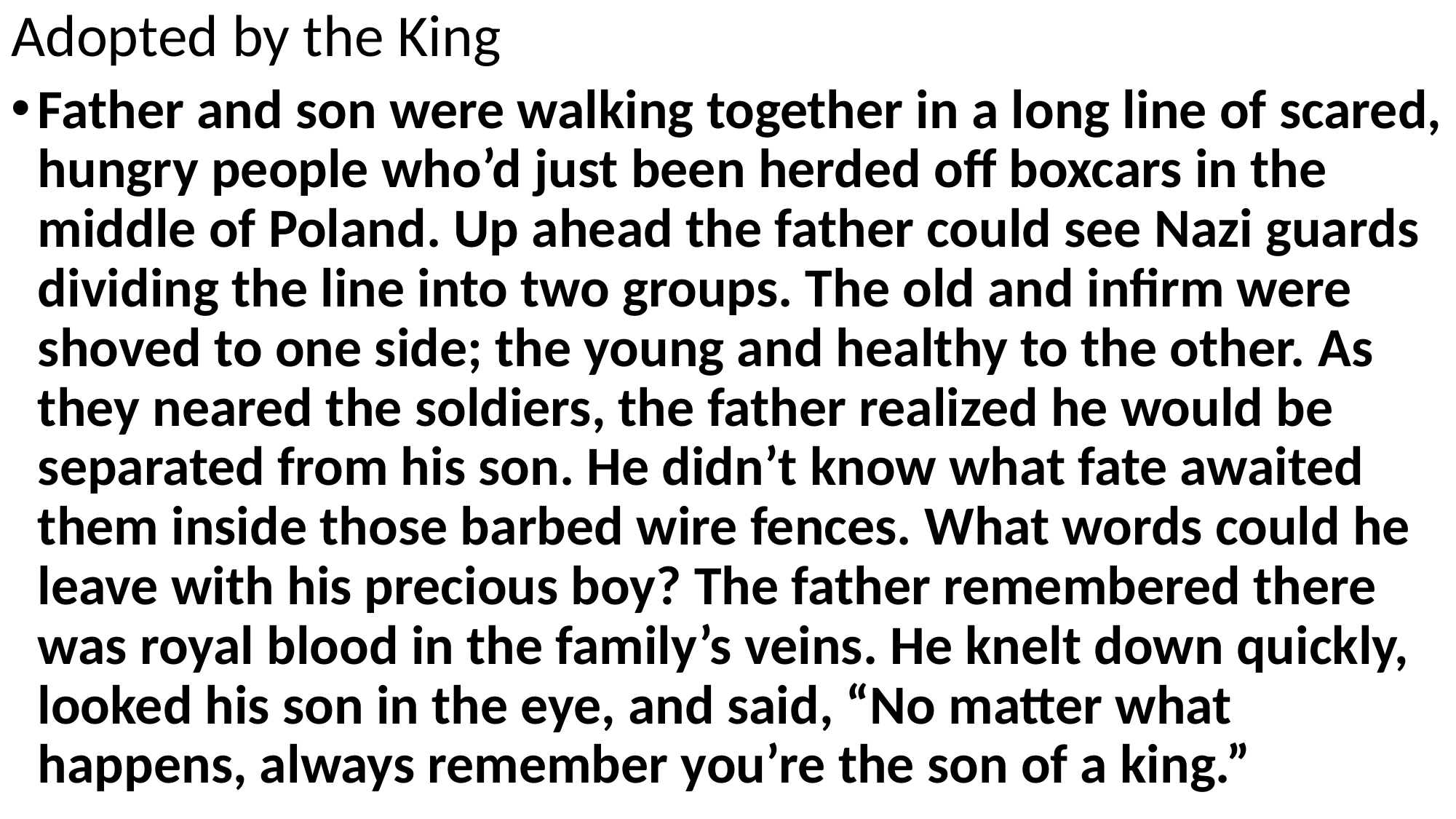

# Adopted by the King
Father and son were walking together in a long line of scared, hungry people who’d just been herded off boxcars in the middle of Poland. Up ahead the father could see Nazi guards dividing the line into two groups. The old and infirm were shoved to one side; the young and healthy to the other. As they neared the soldiers, the father realized he would be separated from his son. He didn’t know what fate awaited them inside those barbed wire fences. What words could he leave with his precious boy? The father remembered there was royal blood in the family’s veins. He knelt down quickly, looked his son in the eye, and said, “No matter what happens, always remember you’re the son of a king.”